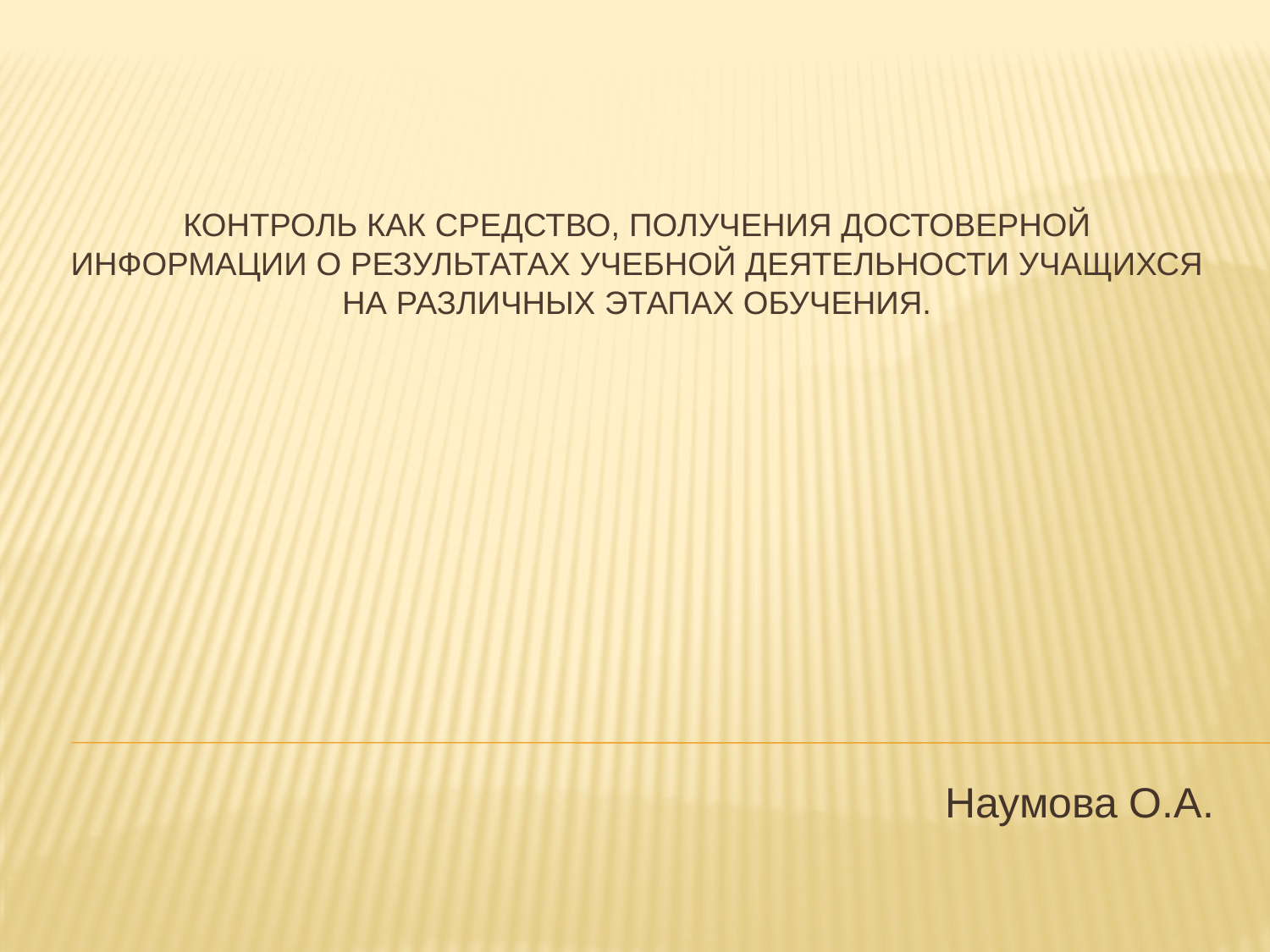

# Контроль как средство, получения достоверной информации о результатах учебной деятельности учащихся на различных этапах обучения.
Наумова О.А.